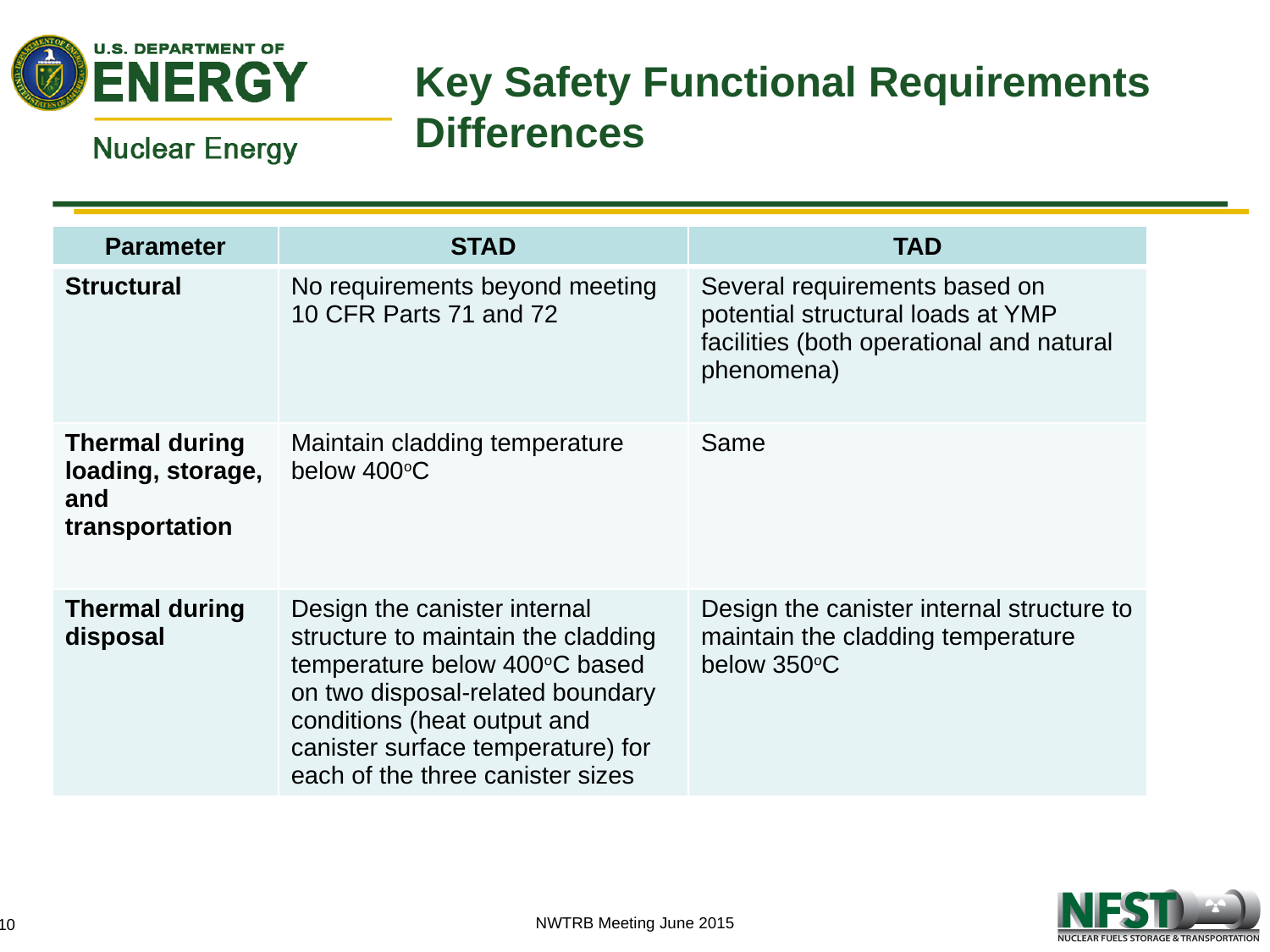

# Key Safety Functional Requirements Differences

| Parameter | STAD | TAD |
| --- | --- | --- |
| Structural | No requirements beyond meeting 10 CFR Parts 71 and 72 | Several requirements based on potential structural loads at YMP facilities (both operational and natural phenomena) |
| Thermal during loading, storage, and transportation | Maintain cladding temperature below 400oC | Same |
| Thermal during disposal | Design the canister internal structure to maintain the cladding temperature below 400oC based on two disposal-related boundary conditions (heat output and canister surface temperature) for each of the three canister sizes | Design the canister internal structure to maintain the cladding temperature below 350oC |
NWTRB Meeting June 2015